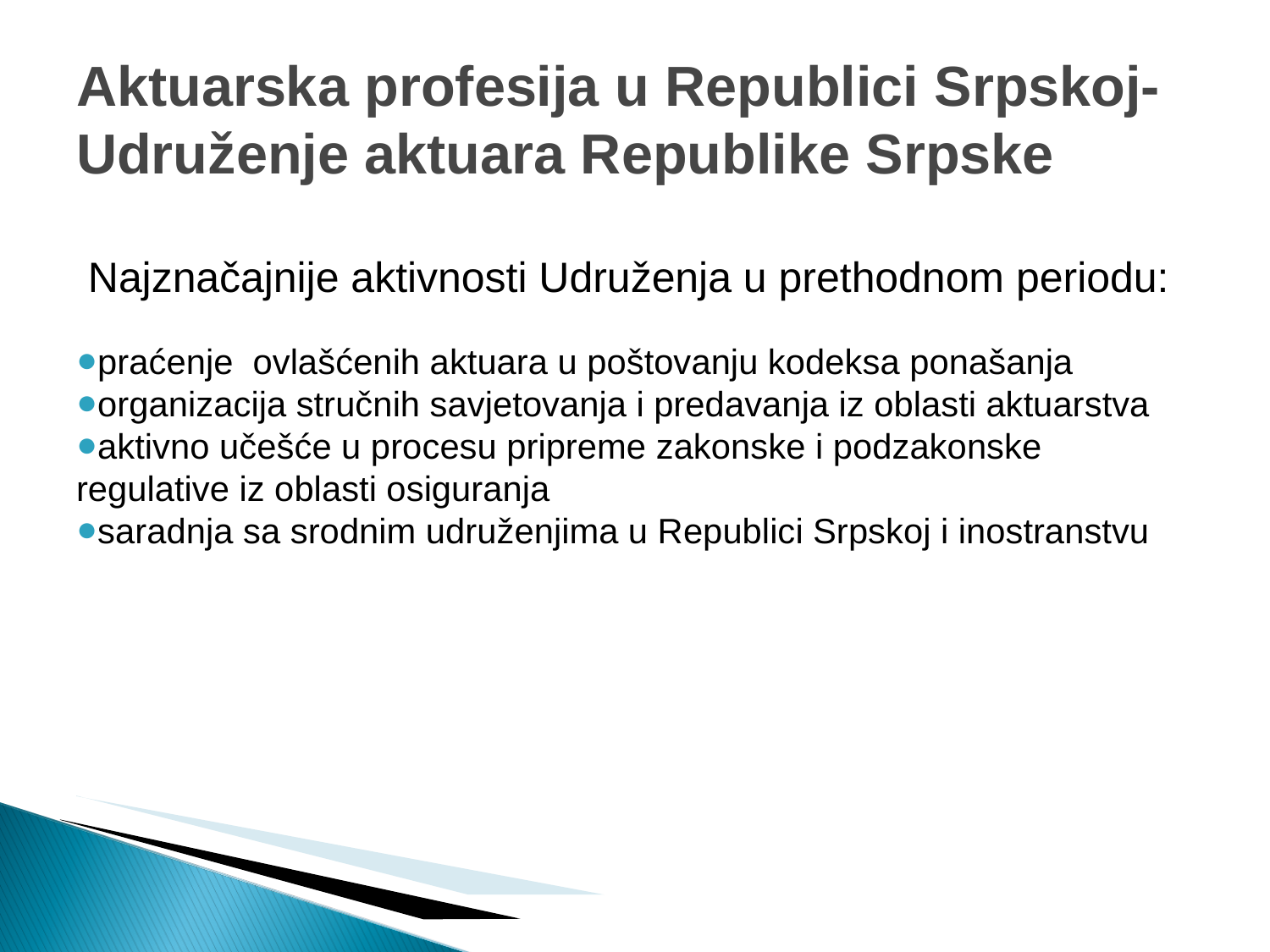

Aktuarska profesija u Republici Srpskoj-
Udruženje aktuara Republike Srpske

 Najznačajnije aktivnosti Udruženja u prethodnom periodu:

praćenje  ovlašćenih aktuara u poštovanju kodeksa ponašanja
organizacija stručnih savjetovanja i predavanja iz oblasti aktuarstva
aktivno učešće u procesu pripreme zakonske i podzakonske regulative iz oblasti osiguranja
saradnja sa srodnim udruženjima u Republici Srpskoj i inostranstvu